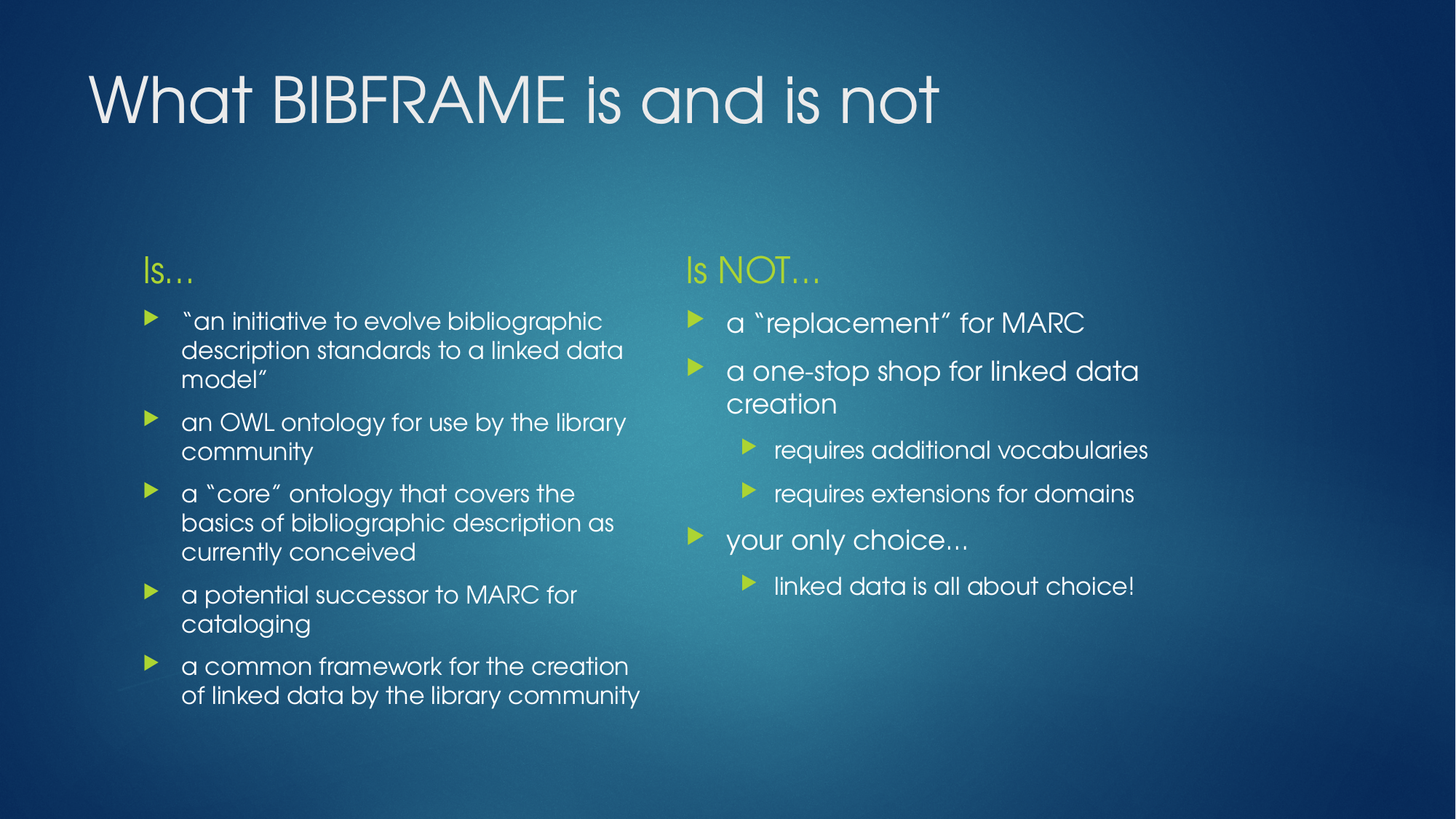

# What BIBFRAME is and is not
Is…
Is NOT…
“an initiative to evolve bibliographic description standards to a linked data model”
an OWL ontology for use by the library community
a “core” ontology that covers the basics of bibliographic description as currently conceived
a potential successor to MARC for cataloging
a common framework for the creation of linked data by the library community
a “replacement” for MARC
a one-stop shop for linked data creation
requires additional vocabularies
requires extensions for domains
your only choice…
linked data is all about choice!